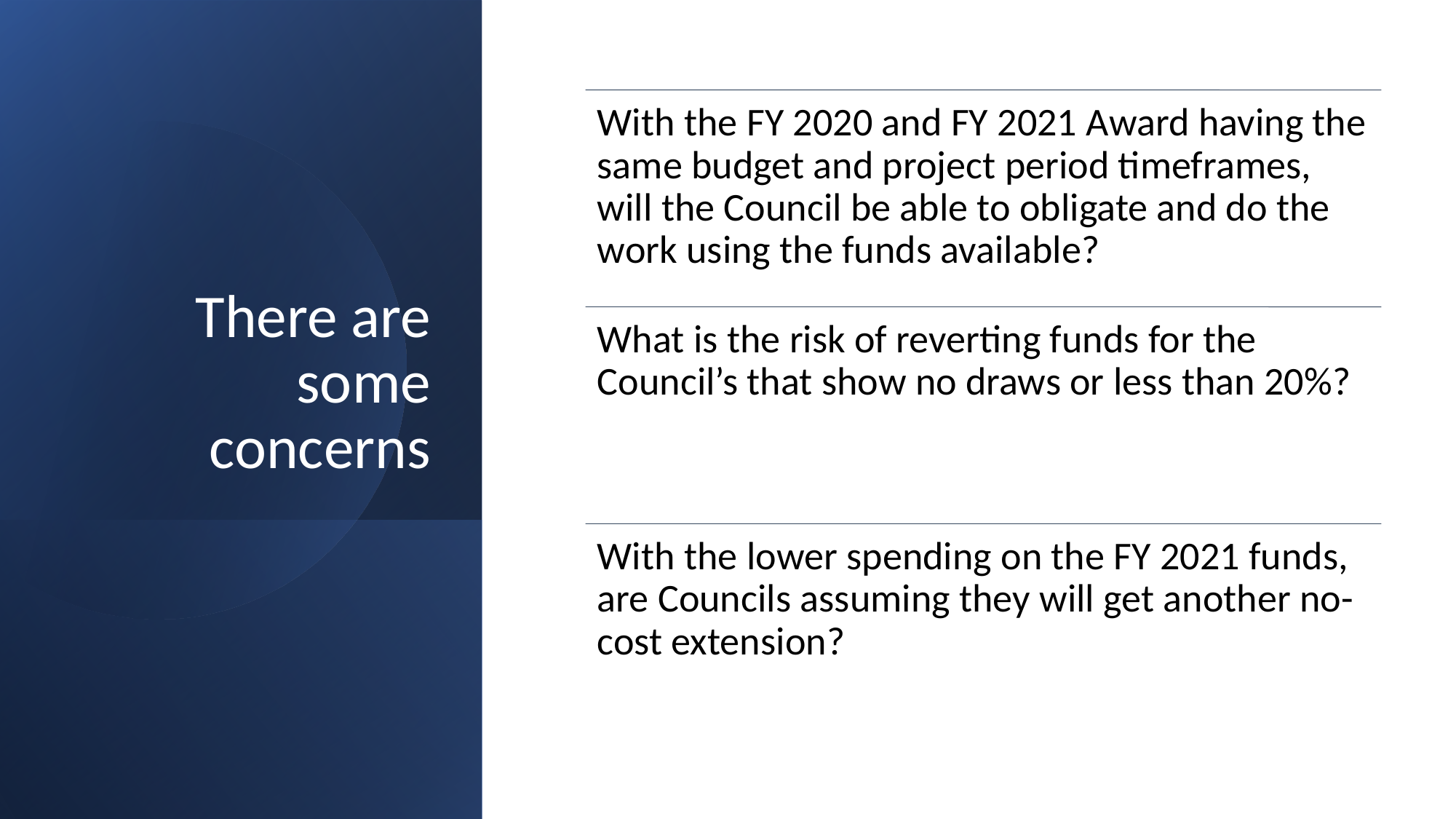

With the FY 2020 and FY 2021 Award having the same budget and project period timeframes, will the Council be able to obligate and do the work using the funds available?
What is the risk of reverting funds for the Council’s that show no draws or less than 20%?
With the lower spending on the FY 2021 funds, are Councils assuming they will get another no-cost extension?

# There are some concerns